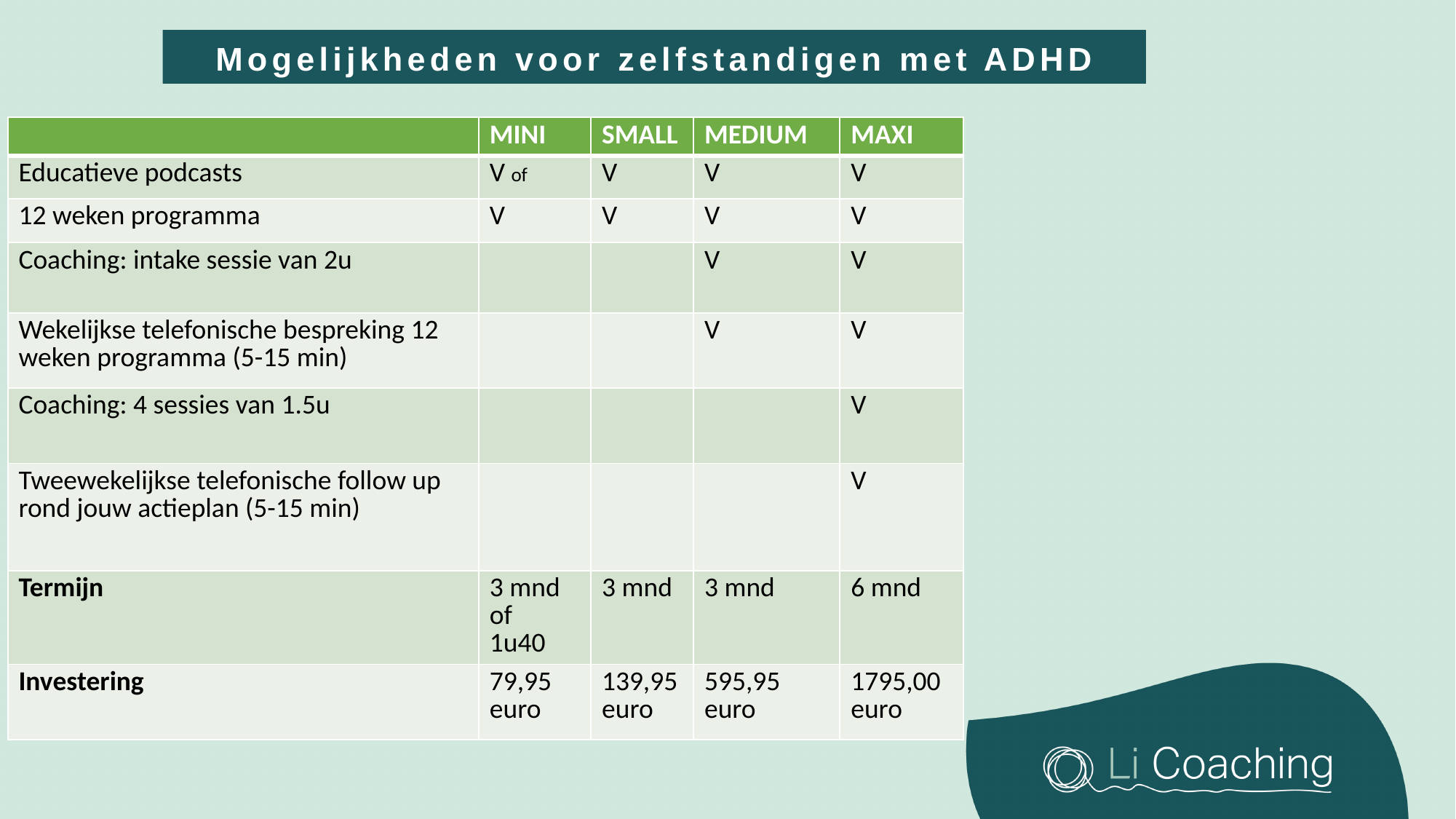

# Mogelijkheden voor zelfstandigen met ADHD
|  | MINI | SMALL | MEDIUM | MAXI |
| --- | --- | --- | --- | --- |
| Educatieve podcasts | V of | V | V | V |
| 12 weken programma | V | V | V | V |
| Coaching: intake sessie van 2u |  |  | V | V |
| Wekelijkse telefonische bespreking 12 weken programma (5-15 min) |  |  | V | V |
| Coaching: 4 sessies van 1.5u |  |  |  | V |
| Tweewekelijkse telefonische follow up rond jouw actieplan (5-15 min) |  |  |  | V |
| Termijn | 3 mnd of 1u40 | 3 mnd | 3 mnd | 6 mnd |
| Investering | 79,95 euro | 139,95 euro | 595,95 euro | 1795,00 euro |